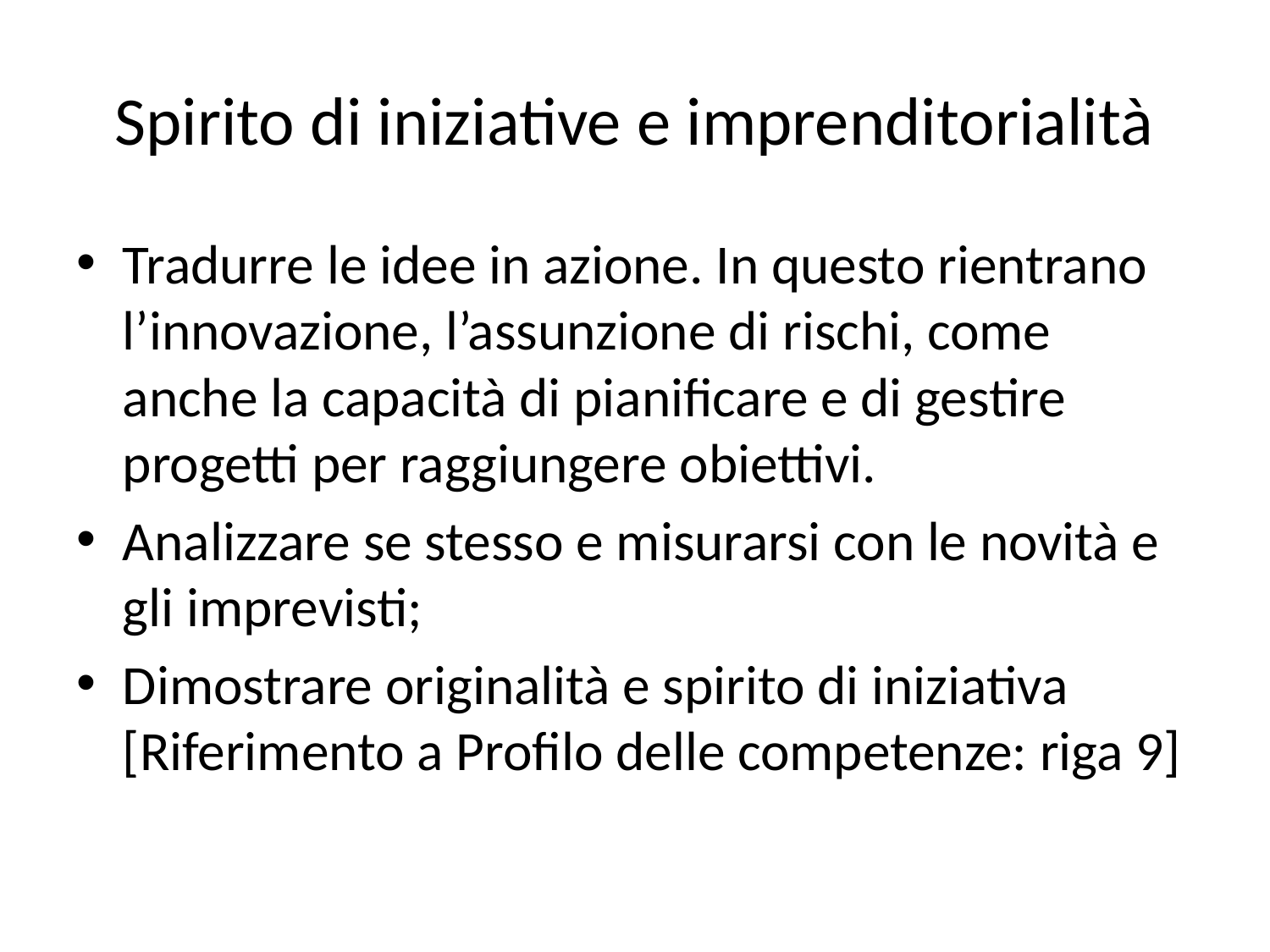

# Spirito di iniziative e imprenditorialità
Tradurre le idee in azione. In questo rientrano l’innovazione, l’assunzione di rischi, come anche la capacità di pianificare e di gestire progetti per raggiungere obiettivi.
Analizzare se stesso e misurarsi con le novità e gli imprevisti;
Dimostrare originalità e spirito di iniziativa [Riferimento a Profilo delle competenze: riga 9]